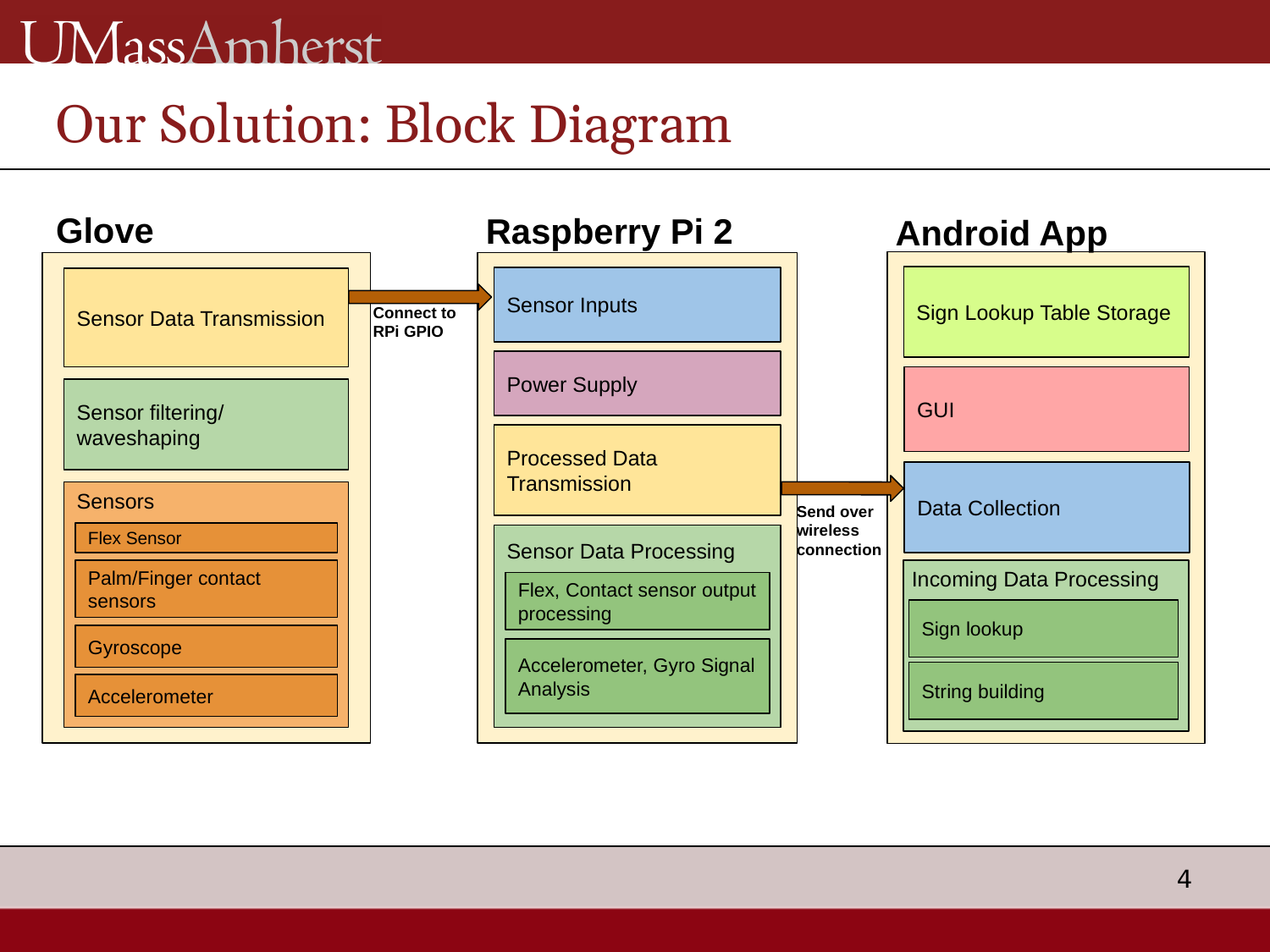

# Our Solution: Block Diagram
Glove
Raspberry Pi 2
Android App

Sign Lookup Table Storage
Sensor Inputs
Sensor Data Transmission

Connect to RPi GPIO
Power Supply
GUI
Sensor filtering/ waveshaping
Processed Data Transmission
Data Collection
Sensors

Send over wireless connection
Flex Sensor
Sensor Data Processing

Incoming Data Processing

Palm/Finger contact sensors
Flex, Contact sensor output processing
Sign lookup
Gyroscope
Accelerometer, Gyro Signal Analysis
String building
Accelerometer